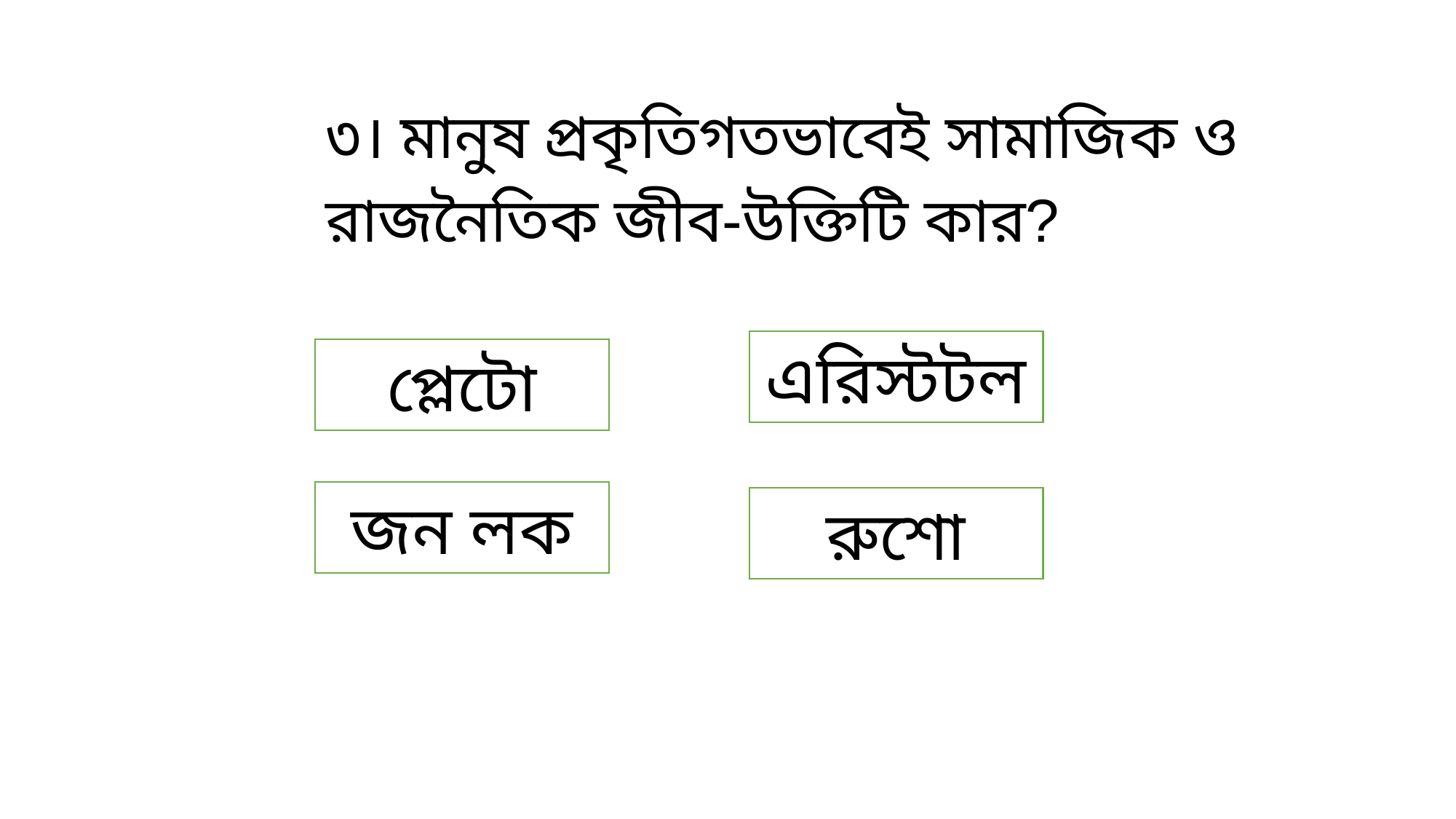

৩। মানুষ প্রকৃতিগতভাবেই সামাজিক ও রাজনৈতিক জীব-উক্তিটি কার?

এরিস্টটল
প্লেটো
জন লক
রুশো